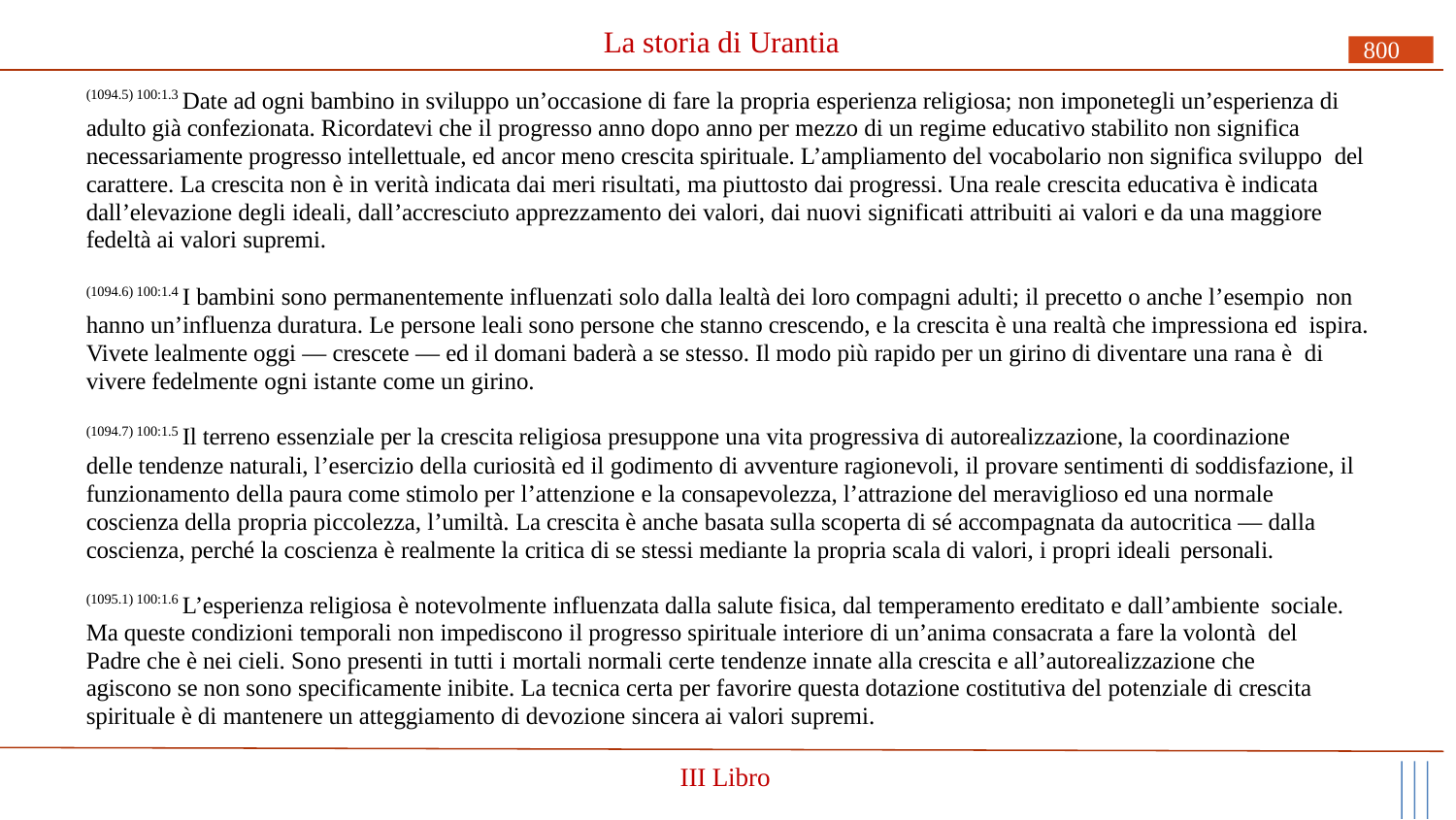

# La storia di Urantia
800

(1094.5) 100:1.3 Date ad ogni bambino in sviluppo un’occasione di fare la propria esperienza religiosa; non imponetegli un’esperienza di  adulto già confezionata. Ricordatevi che il progresso anno dopo anno per mezzo di un regime educativo stabilito non significa  necessariamente progresso intellettuale, ed ancor meno crescita spirituale. L’ampliamento del vocabolario non significa sviluppo  del carattere. La crescita non è in verità indicata dai meri risultati, ma piuttosto dai progressi. Una reale crescita educativa è indicata  dall’elevazione degli ideali, dall’accresciuto apprezzamento dei valori, dai nuovi significati attribuiti ai valori e da una maggiore  fedeltà ai valori supremi.

(1094.6) 100:1.4 I bambini sono permanentemente influenzati solo dalla lealtà dei loro compagni adulti; il precetto o anche l’esempio  non hanno un’influenza duratura. Le persone leali sono persone che stanno crescendo, e la crescita è una realtà che impressiona ed  ispira. Vivete lealmente oggi — crescete — ed il domani baderà a se stesso. Il modo più rapido per un girino di diventare una rana è  di vivere fedelmente ogni istante come un girino.

(1094.7) 100:1.5 Il terreno essenziale per la crescita religiosa presuppone una vita progressiva di autorealizzazione, la coordinazione
delle tendenze naturali, l’esercizio della curiosità ed il godimento di avventure ragionevoli, il provare sentimenti di soddisfazione, il  funzionamento della paura come stimolo per l’attenzione e la consapevolezza, l’attrazione del meraviglioso ed una normale  coscienza della propria piccolezza, l’umiltà. La crescita è anche basata sulla scoperta di sé accompagnata da autocritica — dalla  coscienza, perché la coscienza è realmente la critica di se stessi mediante la propria scala di valori, i propri ideali personali.

(1095.1) 100:1.6 L’esperienza religiosa è notevolmente influenzata dalla salute fisica, dal temperamento ereditato e dall’ambiente  sociale. Ma queste condizioni temporali non impediscono il progresso spirituale interiore di un’anima consacrata a fare la volontà  del Padre che è nei cieli. Sono presenti in tutti i mortali normali certe tendenze innate alla crescita e all’autorealizzazione che  agiscono se non sono specificamente inibite. La tecnica certa per favorire questa dotazione costitutiva del potenziale di crescita  spirituale è di mantenere un atteggiamento di devozione sincera ai valori supremi.

III Libro